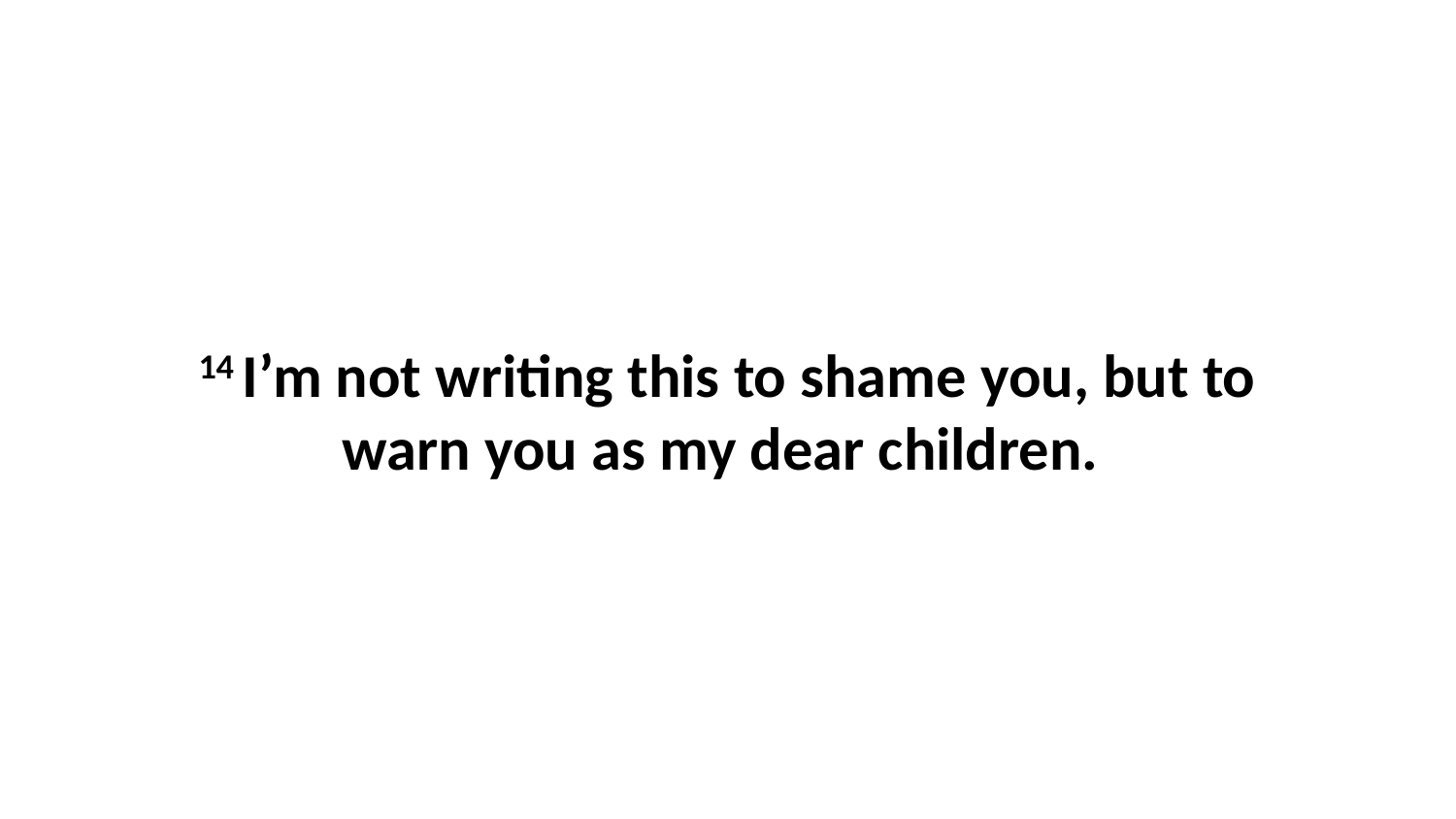

14 I’m not writing this to shame you, but to warn you as my dear children.